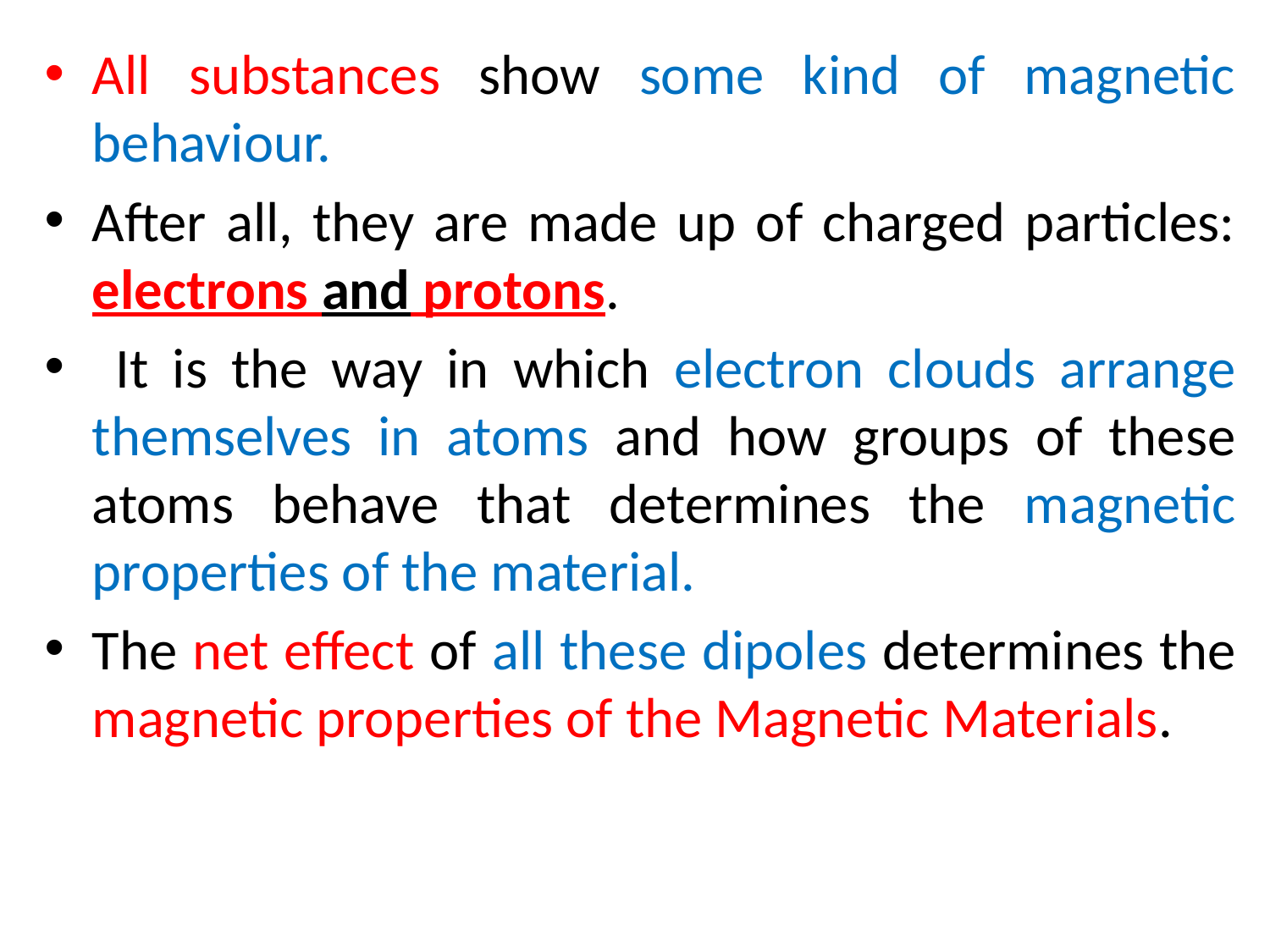

All substances show some kind of magnetic behaviour.
After all, they are made up of charged particles: electrons and protons.
 It is the way in which electron clouds arrange themselves in atoms and how groups of these atoms behave that determines the magnetic properties of the material.
The net effect of all these dipoles determines the magnetic properties of the Magnetic Materials.